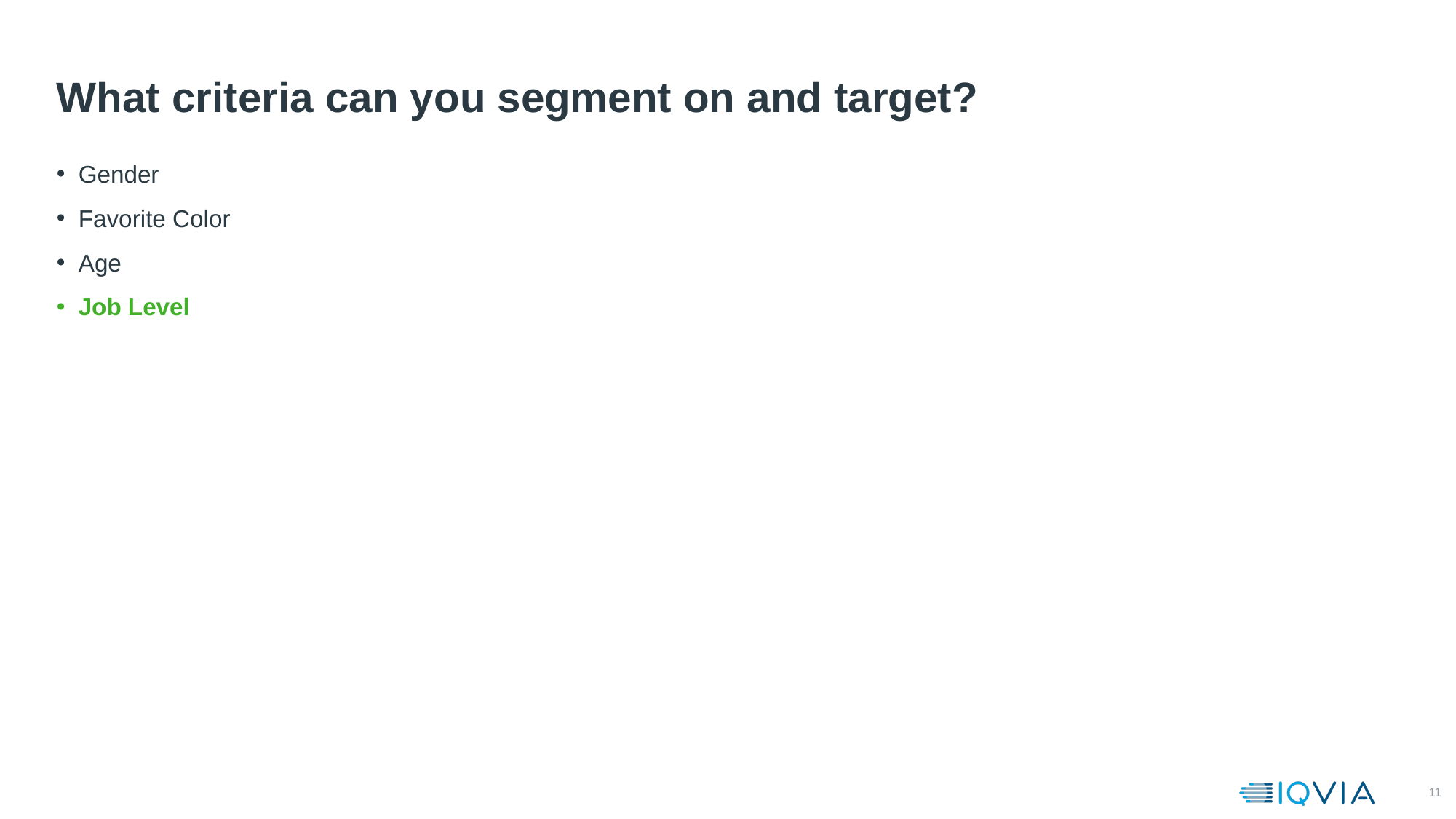

# What criteria can you segment on and target?
Gender
Favorite Color
Age
Job Level